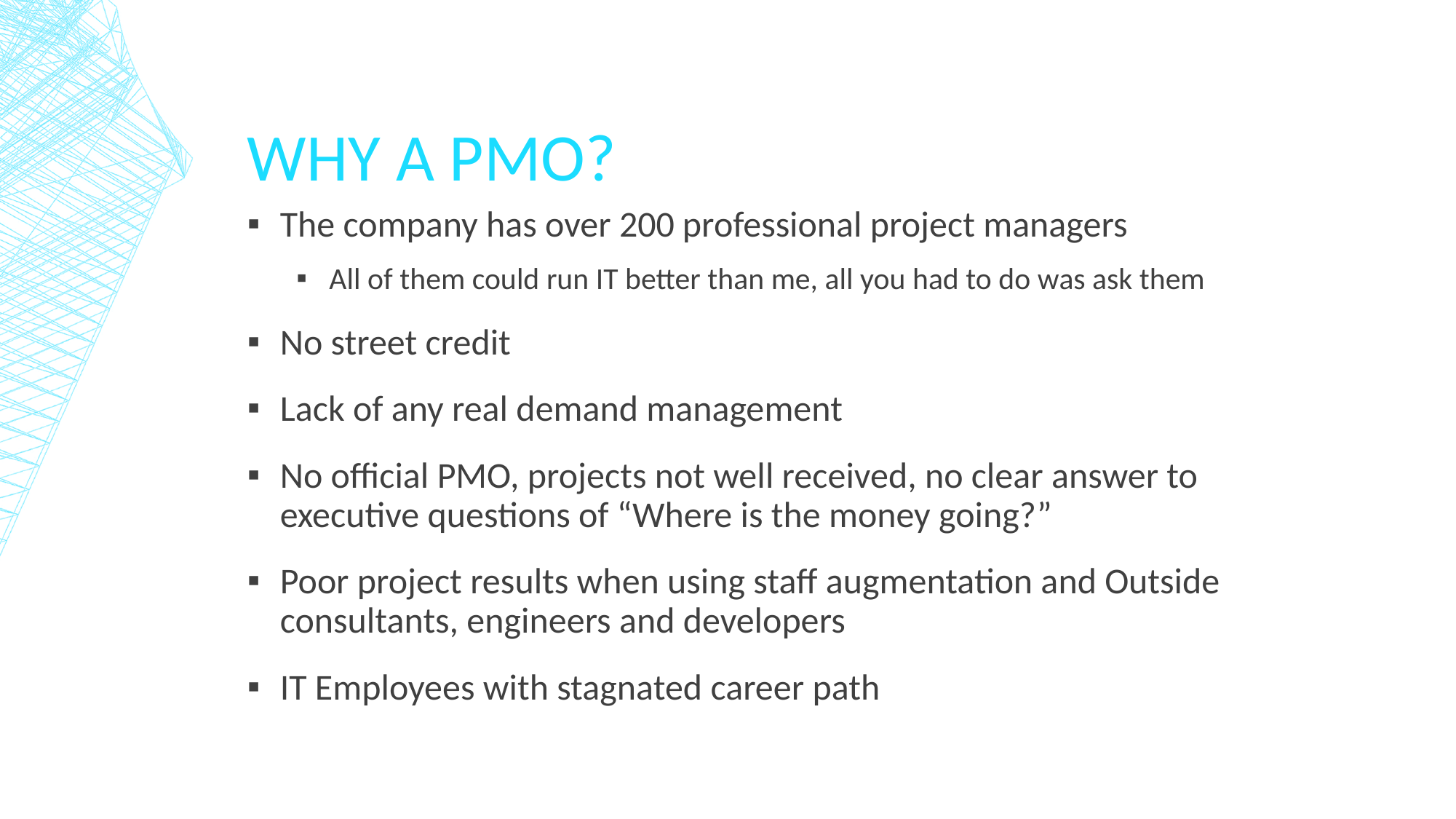

# Why a PMO?
The company has over 200 professional project managers
All of them could run IT better than me, all you had to do was ask them
No street credit
Lack of any real demand management
No official PMO, projects not well received, no clear answer to executive questions of “Where is the money going?”
Poor project results when using staff augmentation and Outside consultants, engineers and developers
IT Employees with stagnated career path